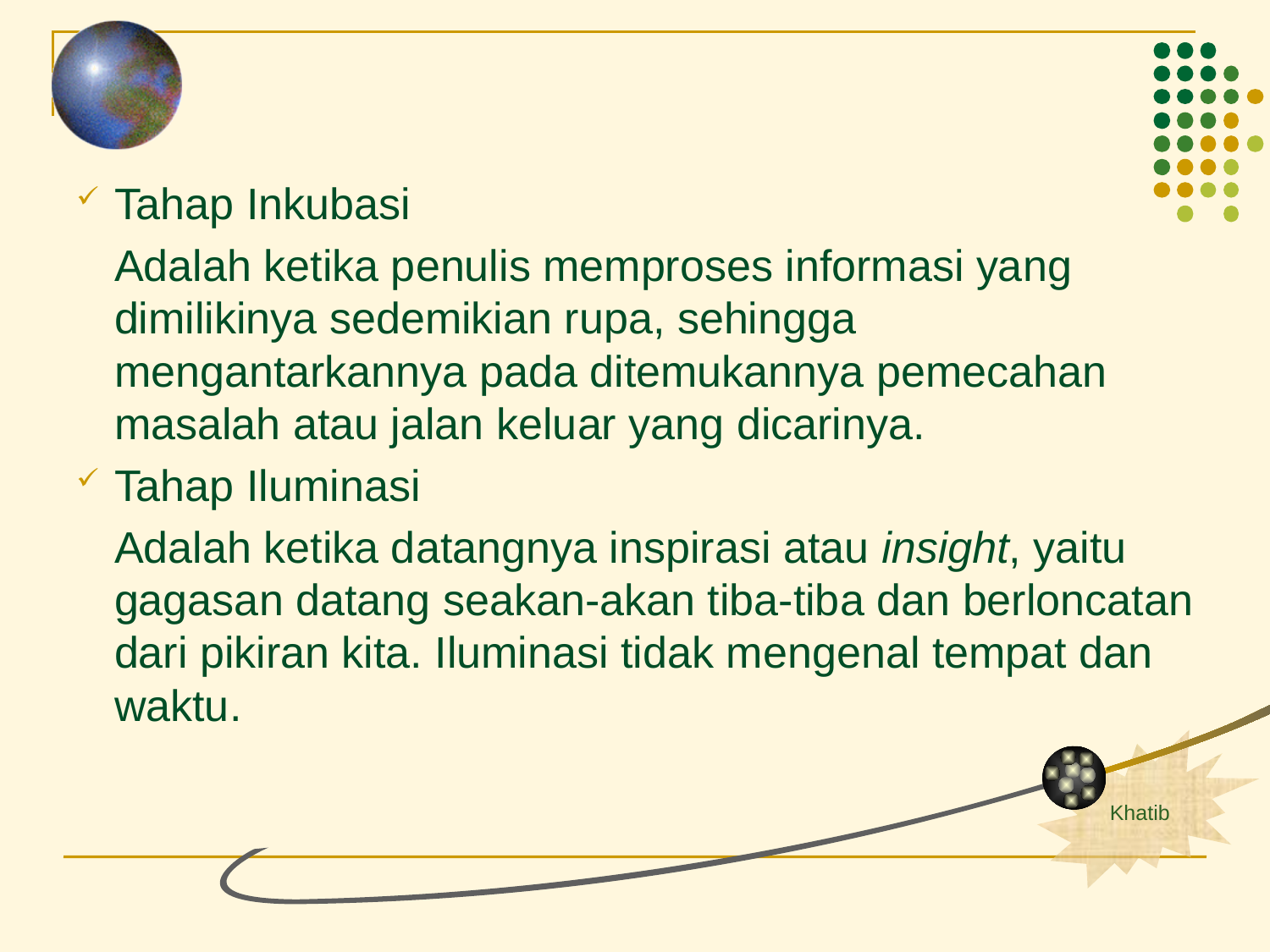

Tahap Inkubasi
	Adalah ketika penulis memproses informasi yang dimilikinya sedemikian rupa, sehingga mengantarkannya pada ditemukannya pemecahan masalah atau jalan keluar yang dicarinya.
Tahap Iluminasi
	Adalah ketika datangnya inspirasi atau insight, yaitu gagasan datang seakan-akan tiba-tiba dan berloncatan dari pikiran kita. Iluminasi tidak mengenal tempat dan waktu.